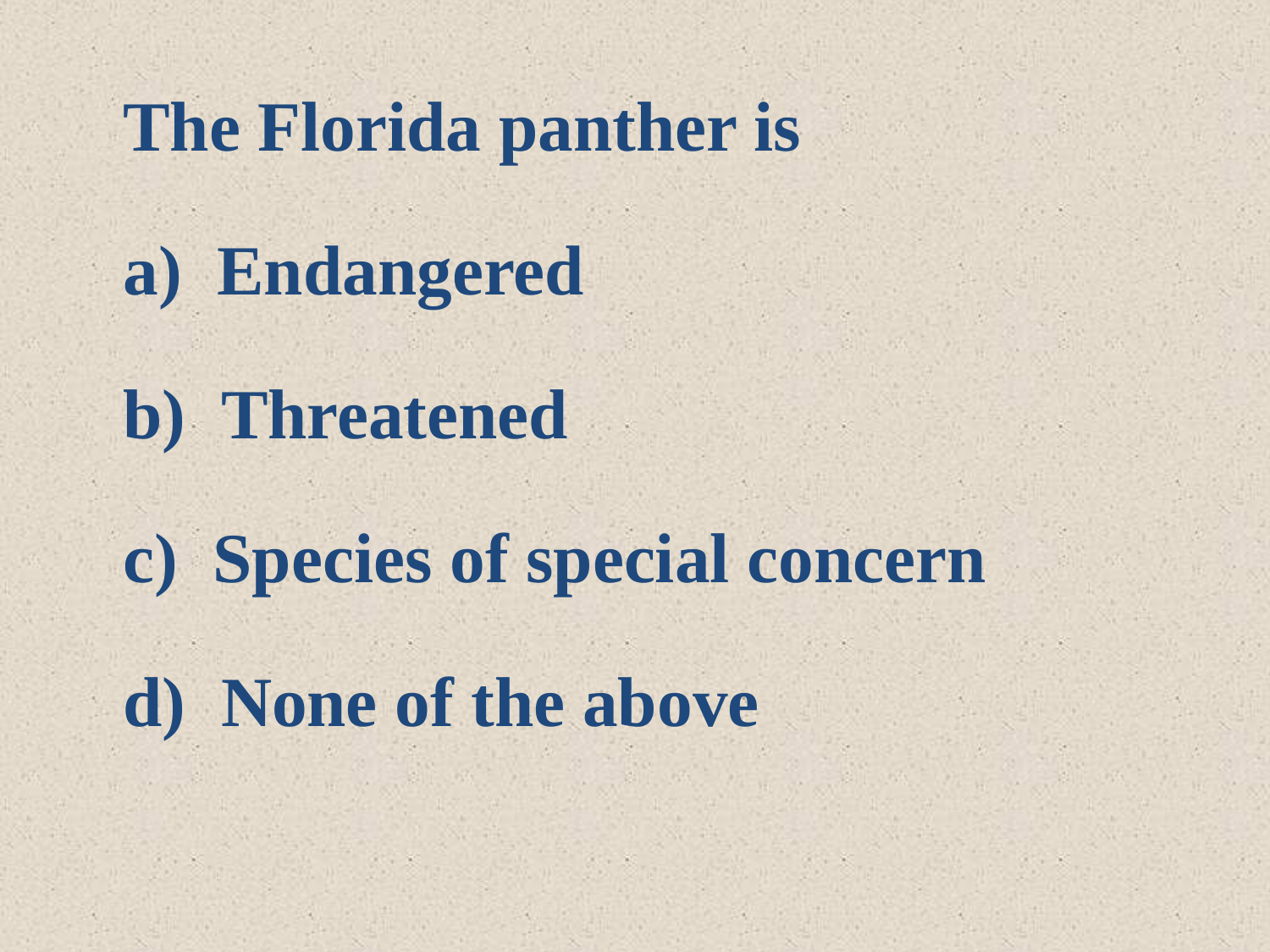

The Florida panther is

  Endangered

  Threatened

  Species of special concern

  None of the above